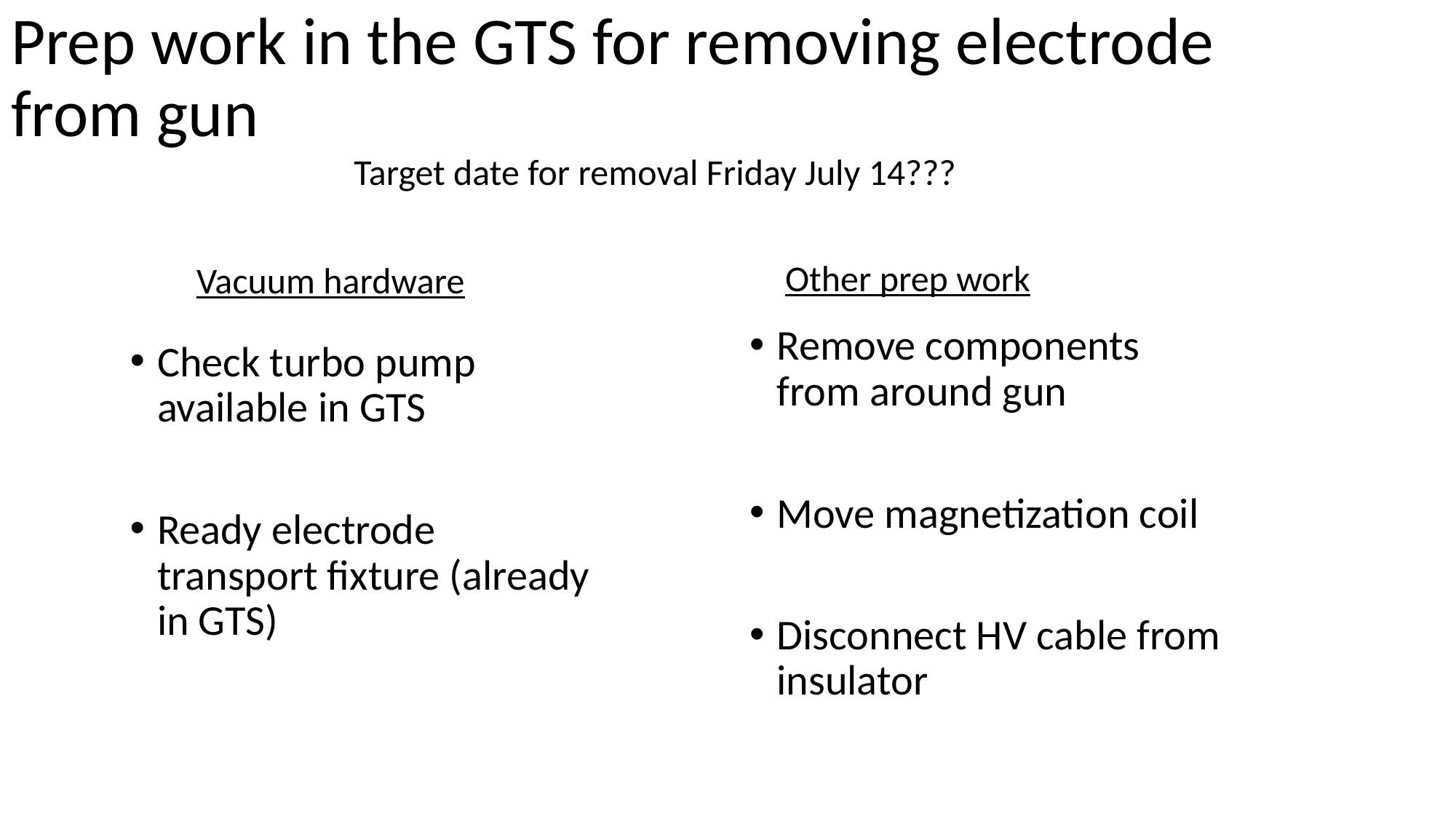

# Prep work in the GTS for removing electrode from gun
Target date for removal Friday July 14???
Other prep work
Vacuum hardware
Remove components from around gun

Move magnetization coil

Disconnect HV cable from insulator
Check turbo pump available in GTS

Ready electrode transport fixture (already in GTS)